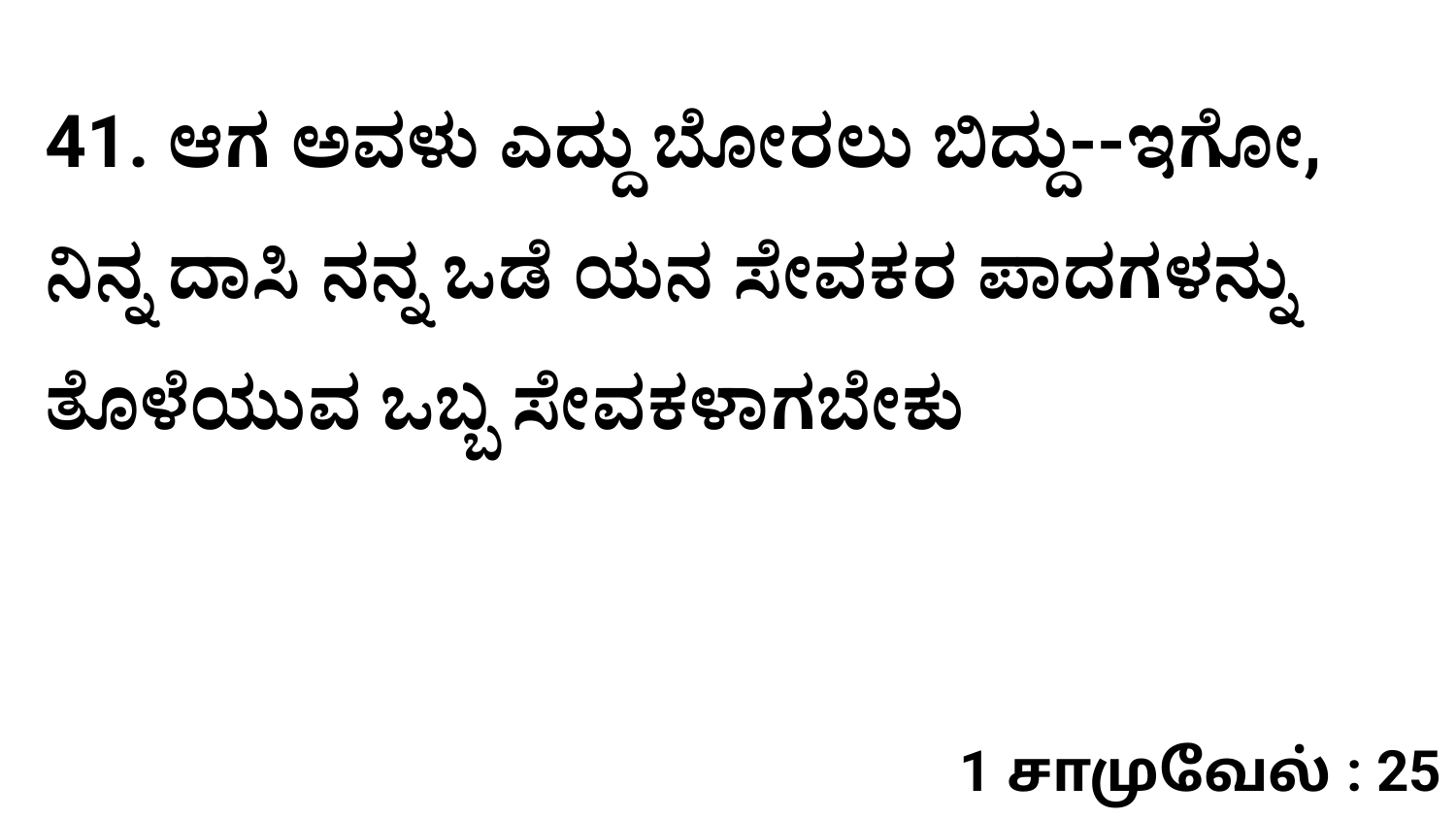

41. ಆಗ ಅವಳು ಎದ್ದು ಬೋರಲು ಬಿದ್ದು--ಇಗೋ, ನಿನ್ನ ದಾಸಿ ನನ್ನ ಒಡೆ ಯನ ಸೇವಕರ ಪಾದಗಳನ್ನು ತೊಳೆಯುವ ಒಬ್ಬ ಸೇವಕಳಾಗಬೇಕು
1 சாமுவேல் : 25